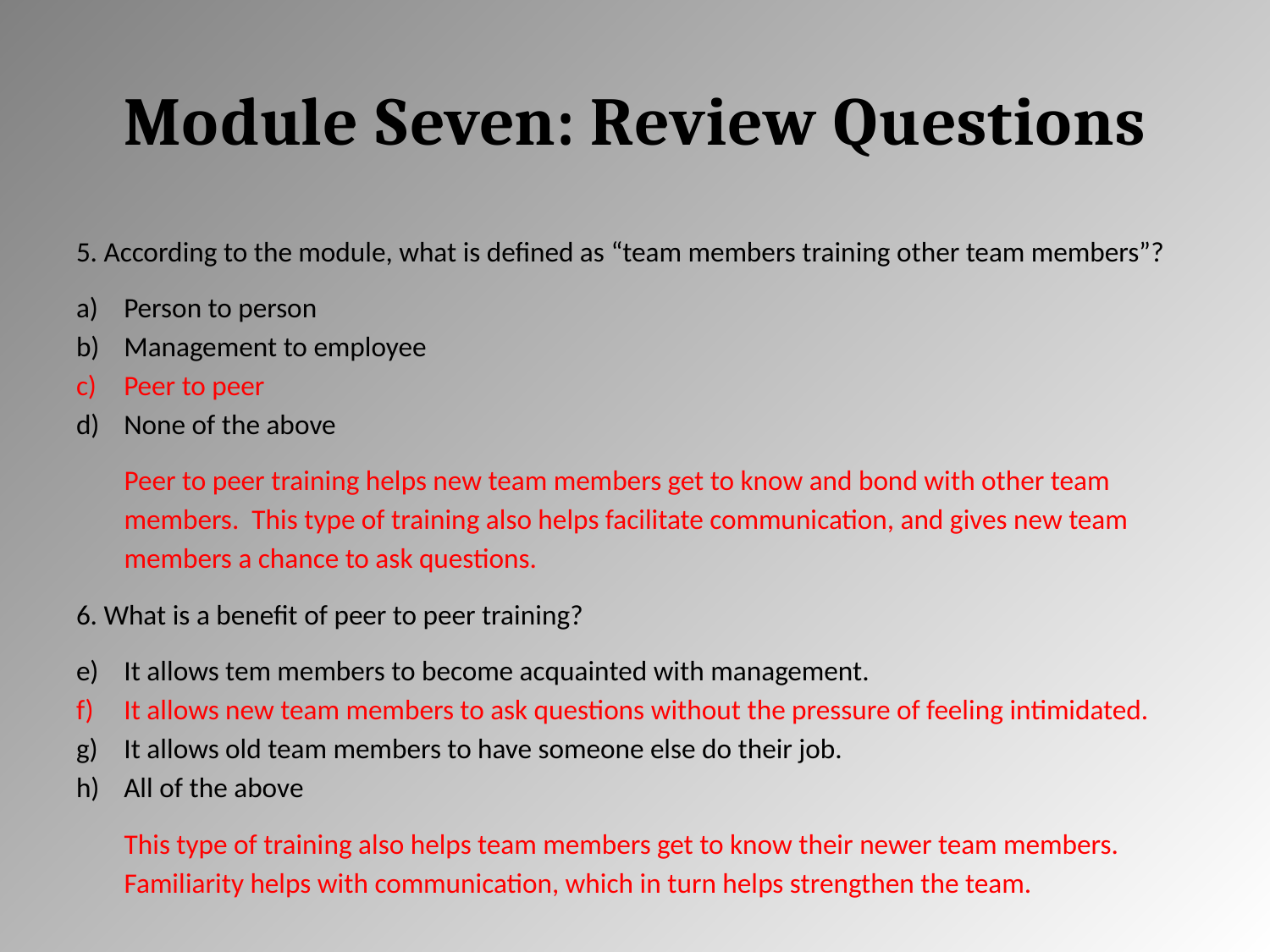

# Module Seven: Review Questions
5. According to the module, what is defined as “team members training other team members”?
Person to person
Management to employee
Peer to peer
None of the above
Peer to peer training helps new team members get to know and bond with other team members.  This type of training also helps facilitate communication, and gives new team members a chance to ask questions.
6. What is a benefit of peer to peer training?
It allows tem members to become acquainted with management.
It allows new team members to ask questions without the pressure of feeling intimidated.
It allows old team members to have someone else do their job.
All of the above
This type of training also helps team members get to know their newer team members.  Familiarity helps with communication, which in turn helps strengthen the team.